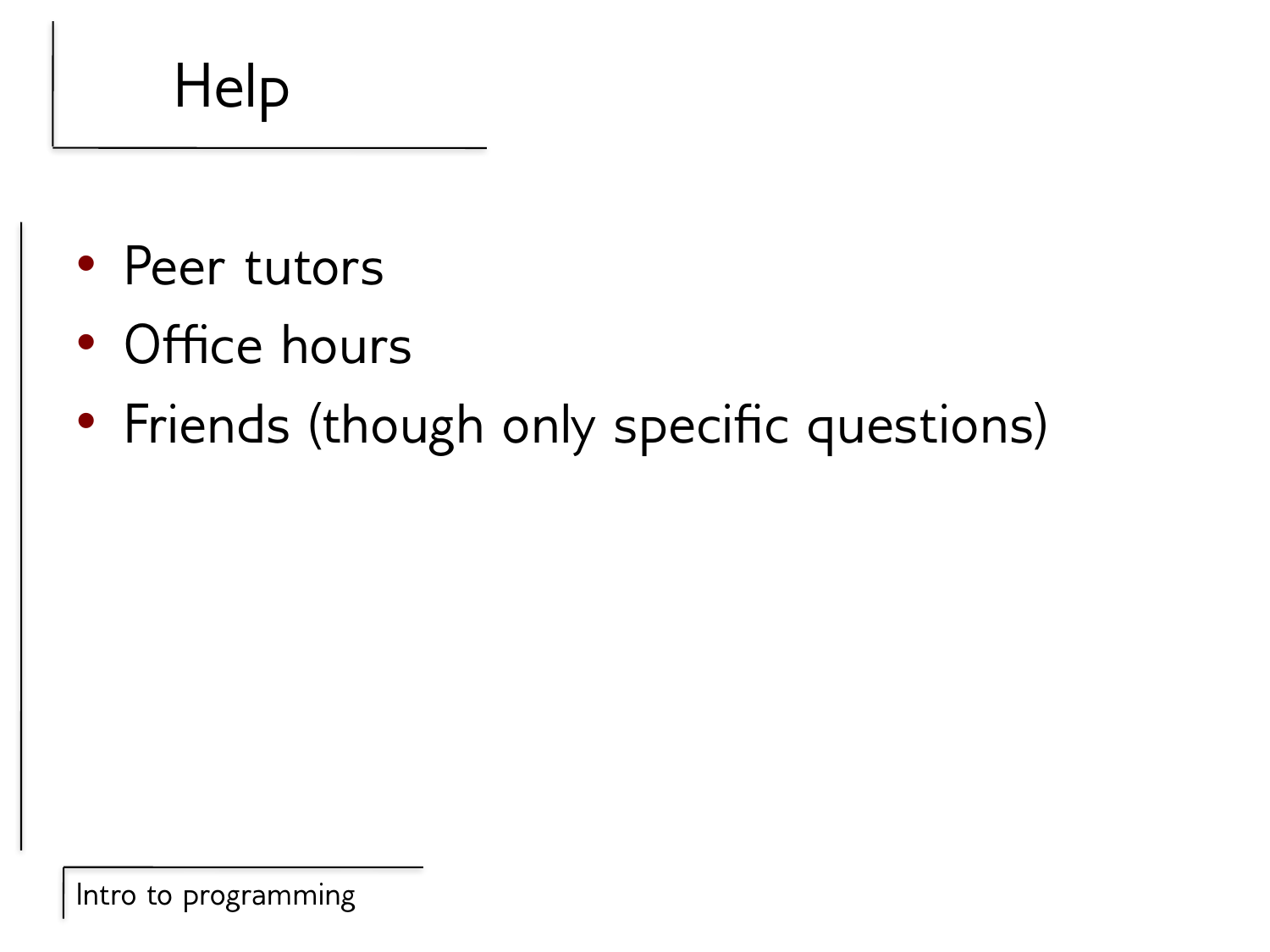

# Help
Peer tutors
Office hours
Friends (though only specific questions)